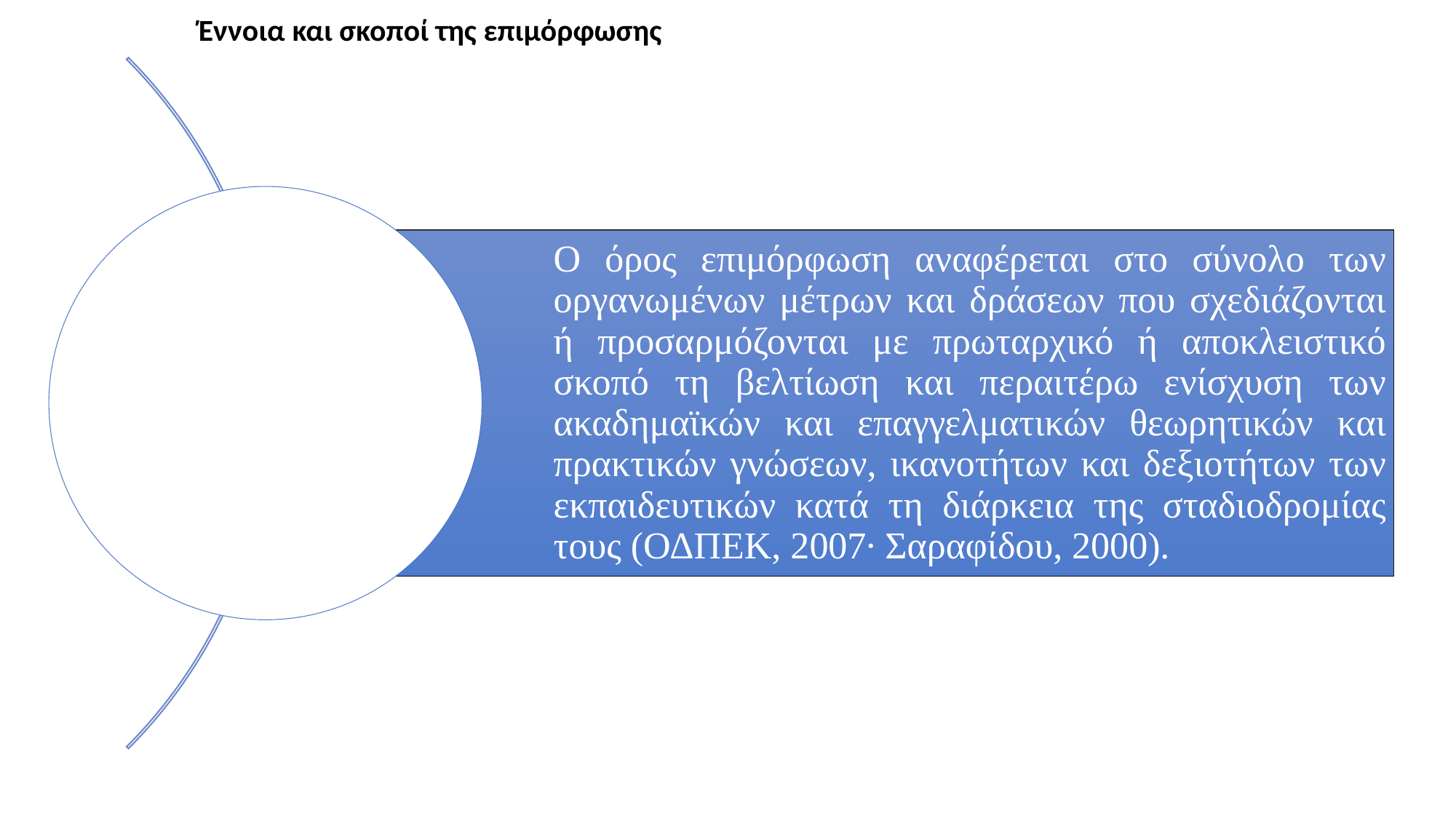

Έννοια και σκοποί της επιμόρφωσης
Ο όρος επιμόρφωση αναφέρεται στο σύνολο των οργανωμένων μέτρων και δράσεων που σχεδιάζονται ή προσαρμόζονται με πρωταρχικό ή αποκλειστικό σκοπό τη βελτίωση και περαιτέρω ενίσχυση των ακαδημαϊκών και επαγγελματικών θεωρητικών και πρακτικών γνώσεων, ικανοτήτων και δεξιοτήτων των εκπαιδευτικών κατά τη διάρκεια της σταδιοδρομίας τους (ΟΔΠΕΚ, 2007∙ Σαραφίδου, 2000).